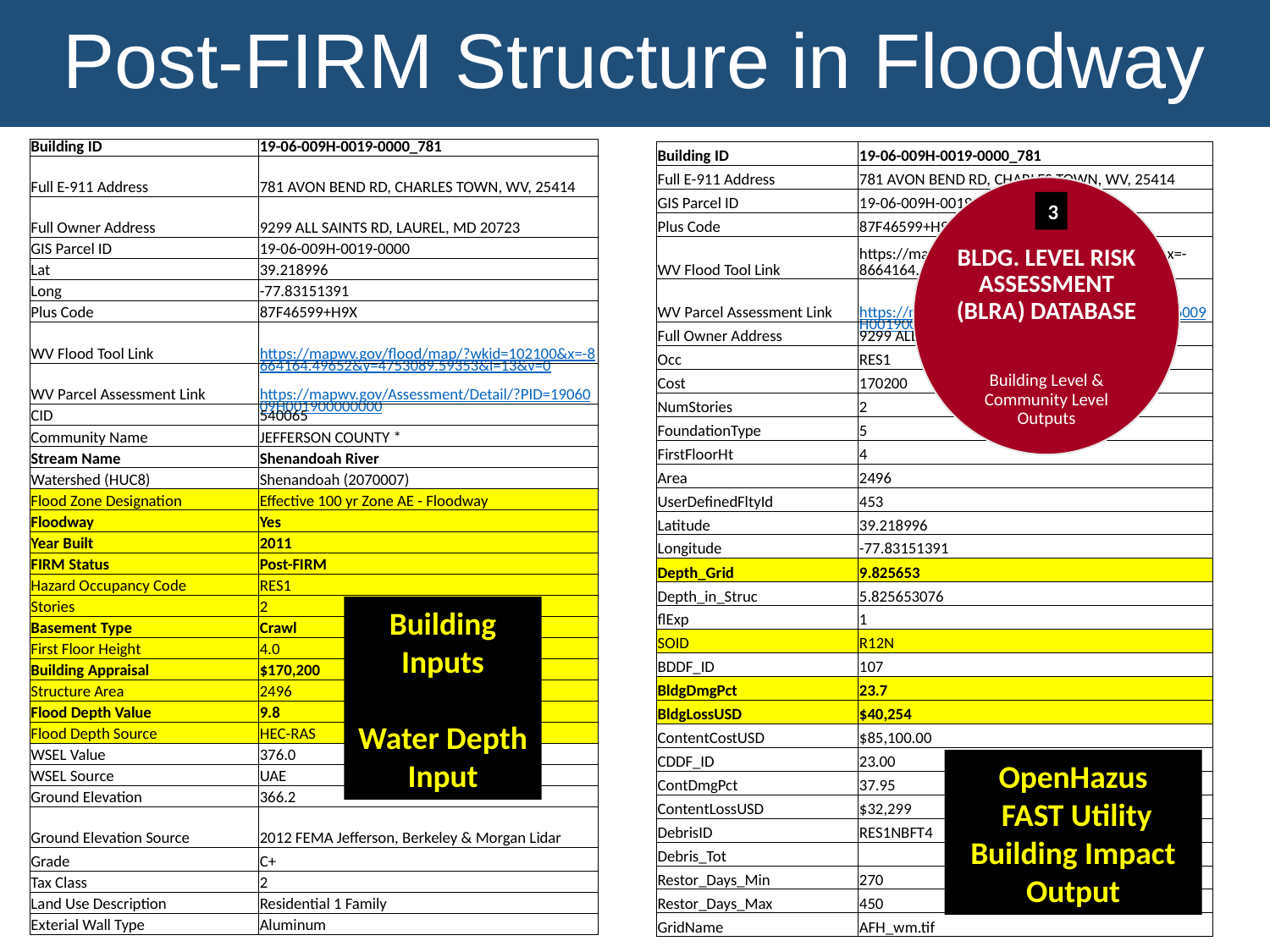

Post-FIRM Structure in Floodway
| Building ID | 19-06-009H-0019-0000\_781 |
| --- | --- |
| Full E-911 Address | 781 AVON BEND RD, CHARLES TOWN, WV, 25414 |
| Full Owner Address | 9299 ALL SAINTS RD, LAUREL, MD 20723 |
| GIS Parcel ID | 19-06-009H-0019-0000 |
| Lat | 39.218996 |
| Long | -77.83151391 |
| Plus Code | 87F46599+H9X |
| WV Flood Tool Link | https://mapwv.gov/flood/map/?wkid=102100&x=-8664164.49652&y=4753089.59353&l=13&v=0 |
| WV Parcel Assessment Link | https://mapwv.gov/Assessment/Detail/?PID=1906009H001900000000 |
| CID | 540065 |
| Community Name | JEFFERSON COUNTY \* |
| Stream Name | Shenandoah River |
| Watershed (HUC8) | Shenandoah (2070007) |
| Flood Zone Designation | Effective 100 yr Zone AE - Floodway |
| Floodway | Yes |
| Year Built | 2011 |
| FIRM Status | Post-FIRM |
| Hazard Occupancy Code | RES1 |
| Stories | 2 |
| Basement Type | Crawl |
| First Floor Height | 4.0 |
| Building Appraisal | $170,200 |
| Structure Area | 2496 |
| Flood Depth Value | 9.8 |
| Flood Depth Source | HEC-RAS |
| WSEL Value | 376.0 |
| WSEL Source | UAE |
| Ground Elevation | 366.2 |
| Ground Elevation Source | 2012 FEMA Jefferson, Berkeley & Morgan Lidar |
| Grade | C+ |
| Tax Class | 2 |
| Land Use Description | Residential 1 Family |
| Exterial Wall Type | Aluminum |
| Building ID | 19-06-009H-0019-0000\_781 |
| --- | --- |
| Full E-911 Address | 781 AVON BEND RD, CHARLES TOWN, WV, 25414 |
| GIS Parcel ID | 19-06-009H-0019-0000 |
| Plus Code | 87F46599+H9X |
| WV Flood Tool Link | https://mapwv.gov/flood/map/?wkid=102100&x=-8664164.49652&y=4753089.59353&l=13&v=0 |
| WV Parcel Assessment Link | https://mapwv.gov/Assessment/Detail/?PID=1906009H001900000000 |
| Full Owner Address | 9299 ALL SAINTS RD, LAUREL, MD 20723 |
| Occ | RES1 |
| Cost | 170200 |
| NumStories | 2 |
| FoundationType | 5 |
| FirstFloorHt | 4 |
| Area | 2496 |
| UserDefinedFltyId | 453 |
| Latitude | 39.218996 |
| Longitude | -77.83151391 |
| Depth\_Grid | 9.825653 |
| Depth\_in\_Struc | 5.825653076 |
| flExp | 1 |
| SOID | R12N |
| BDDF\_ID | 107 |
| BldgDmgPct | 23.7 |
| BldgLossUSD | $40,254 |
| ContentCostUSD | $85,100.00 |
| CDDF\_ID | 23.00 |
| ContDmgPct | 37.95 |
| ContentLossUSD | $32,299 |
| DebrisID | RES1NBFT4 |
| Debris\_Tot |  |
| Restor\_Days\_Min | 270 |
| Restor\_Days\_Max | 450 |
| GridName | AFH\_wm.tif |

BLDG. LEVEL RISK ASSESSMENT (BLRA) DATABASE
Building Level & Community Level Outputs
3
Building Inputs

Water Depth Input
OpenHazus
 FAST Utility Building Impact Output